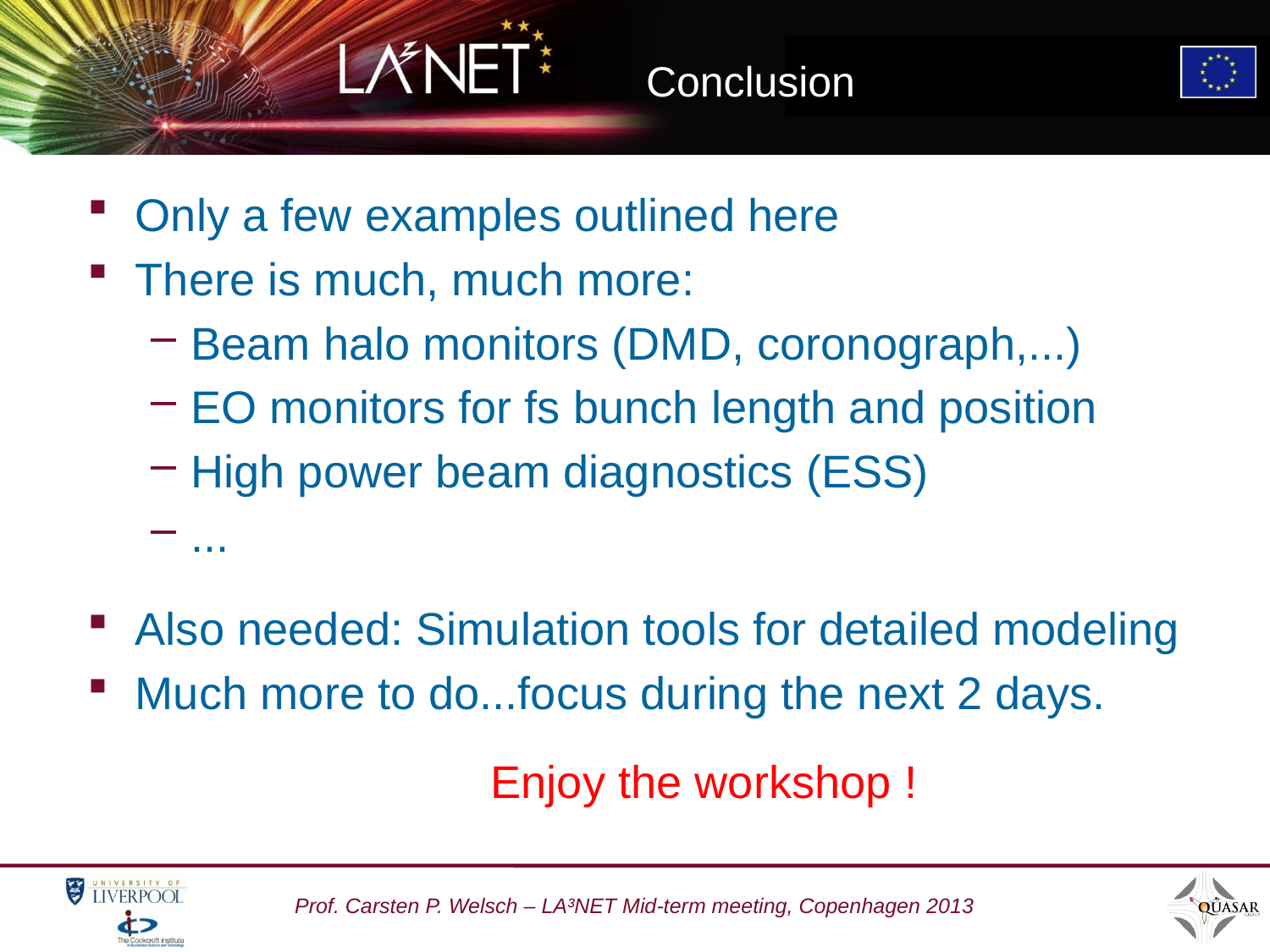

# Conclusion
Only a few examples outlined here
There is much, much more:
Beam halo monitors (DMD, coronograph,...)
EO monitors for fs bunch length and position
High power beam diagnostics (ESS)
...

Also needed: Simulation tools for detailed modeling
Much more to do...focus during the next 2 days.

Enjoy the workshop !